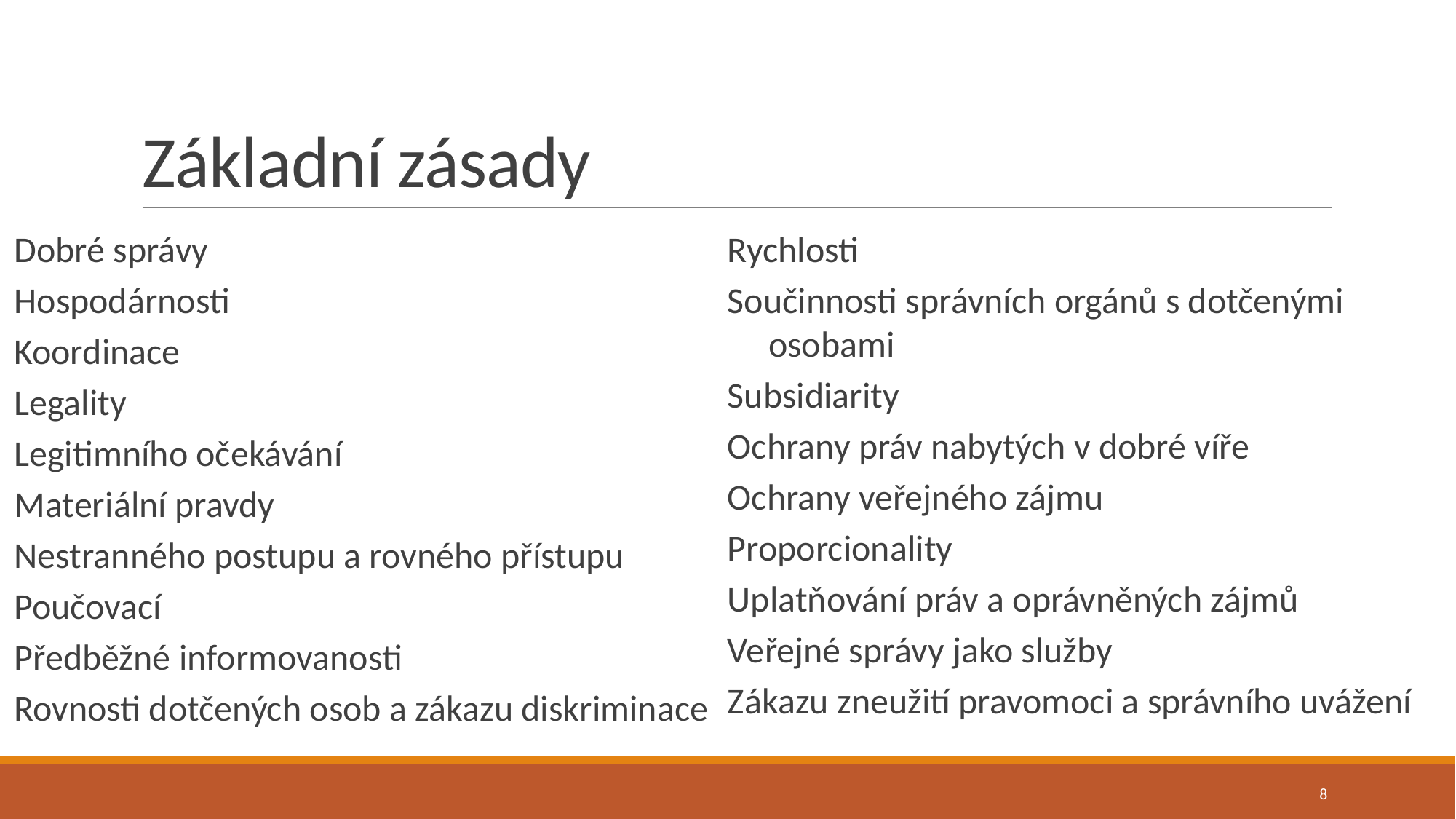

# Základní zásady
Dobré správy
Hospodárnosti
Koordinace
Legality
Legitimního očekávání
Materiální pravdy
Nestranného postupu a rovného přístupu
Poučovací
Předběžné informovanosti
Rovnosti dotčených osob a zákazu diskriminace
Rychlosti
Součinnosti správních orgánů s dotčenými osobami
Subsidiarity
Ochrany práv nabytých v dobré víře
Ochrany veřejného zájmu
Proporcionality
Uplatňování práv a oprávněných zájmů
Veřejné správy jako služby
Zákazu zneužití pravomoci a správního uvážení

8